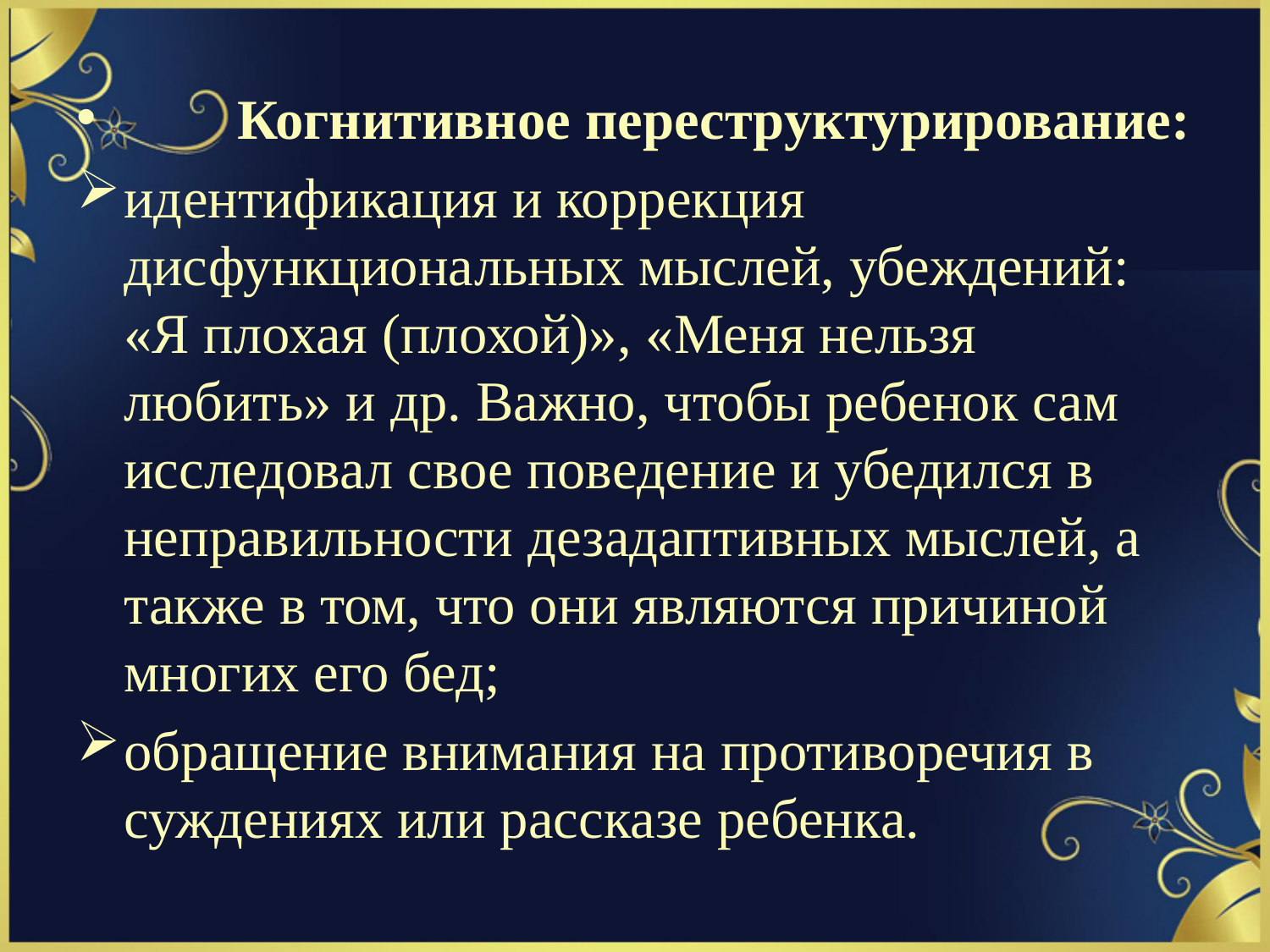

Когнитивное переструктурирование:
идентификация и коррекция дисфункциональных мыслей, убеждений: «Я плохая (плохой)», «Меня нельзя любить» и др. Важно, чтобы ребенок сам исследовал свое поведение и убедился в неправильности дезадаптивных мыслей, а также в том, что они являются при­чиной многих его бед;
обращение внимания на противоречия в суждениях или рассказе ребенка.